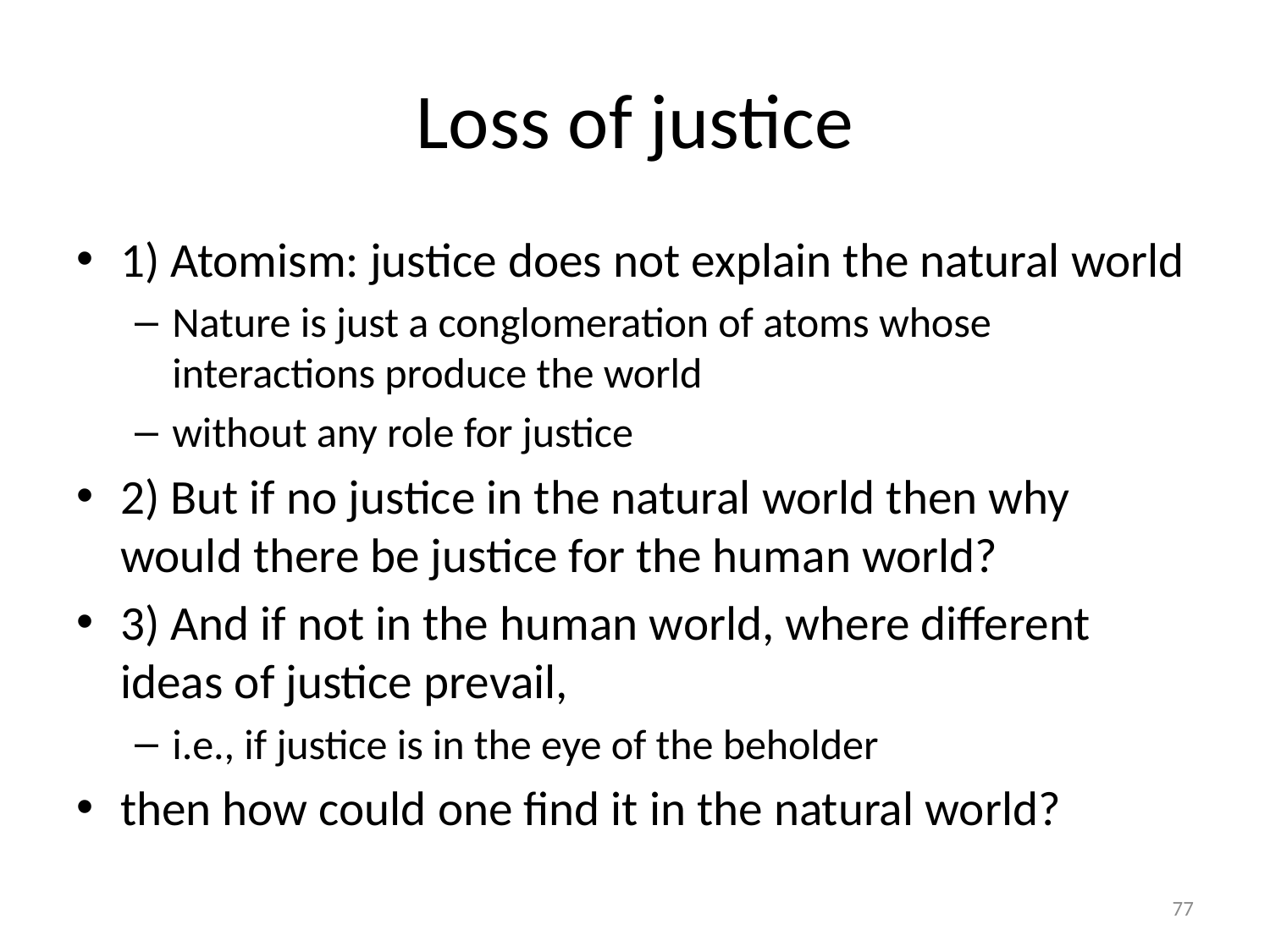

# Loss of justice
1) Atomism: justice does not explain the natural world
Nature is just a conglomeration of atoms whose interactions produce the world
without any role for justice
2) But if no justice in the natural world then why would there be justice for the human world?
3) And if not in the human world, where different ideas of justice prevail,
i.e., if justice is in the eye of the beholder
then how could one find it in the natural world?

77